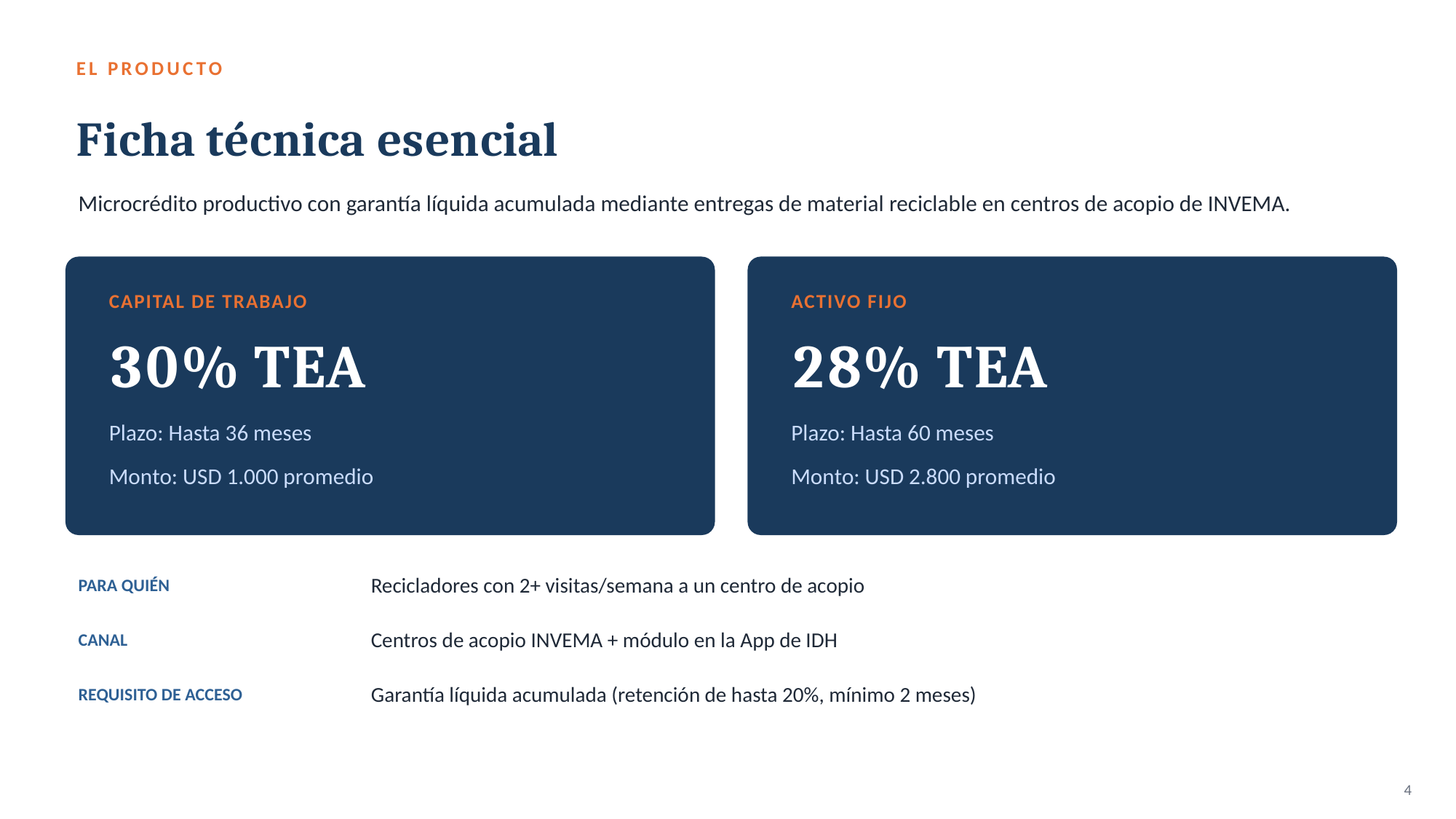

EL PRODUCTO
Ficha técnica esencial
Microcrédito productivo con garantía líquida acumulada mediante entregas de material reciclable en centros de acopio de INVEMA.

CAPITAL DE TRABAJO
ACTIVO FIJO
30% TEA
28% TEA
Plazo: Hasta 36 meses
Plazo: Hasta 60 meses
Monto: USD 1.000 promedio
Monto: USD 2.800 promedio
PARA QUIÉN
Recicladores con 2+ visitas/semana a un centro de acopio
CANAL
Centros de acopio INVEMA + módulo en la App de IDH
REQUISITO DE ACCESO
Garantía líquida acumulada (retención de hasta 20%, mínimo 2 meses)
4